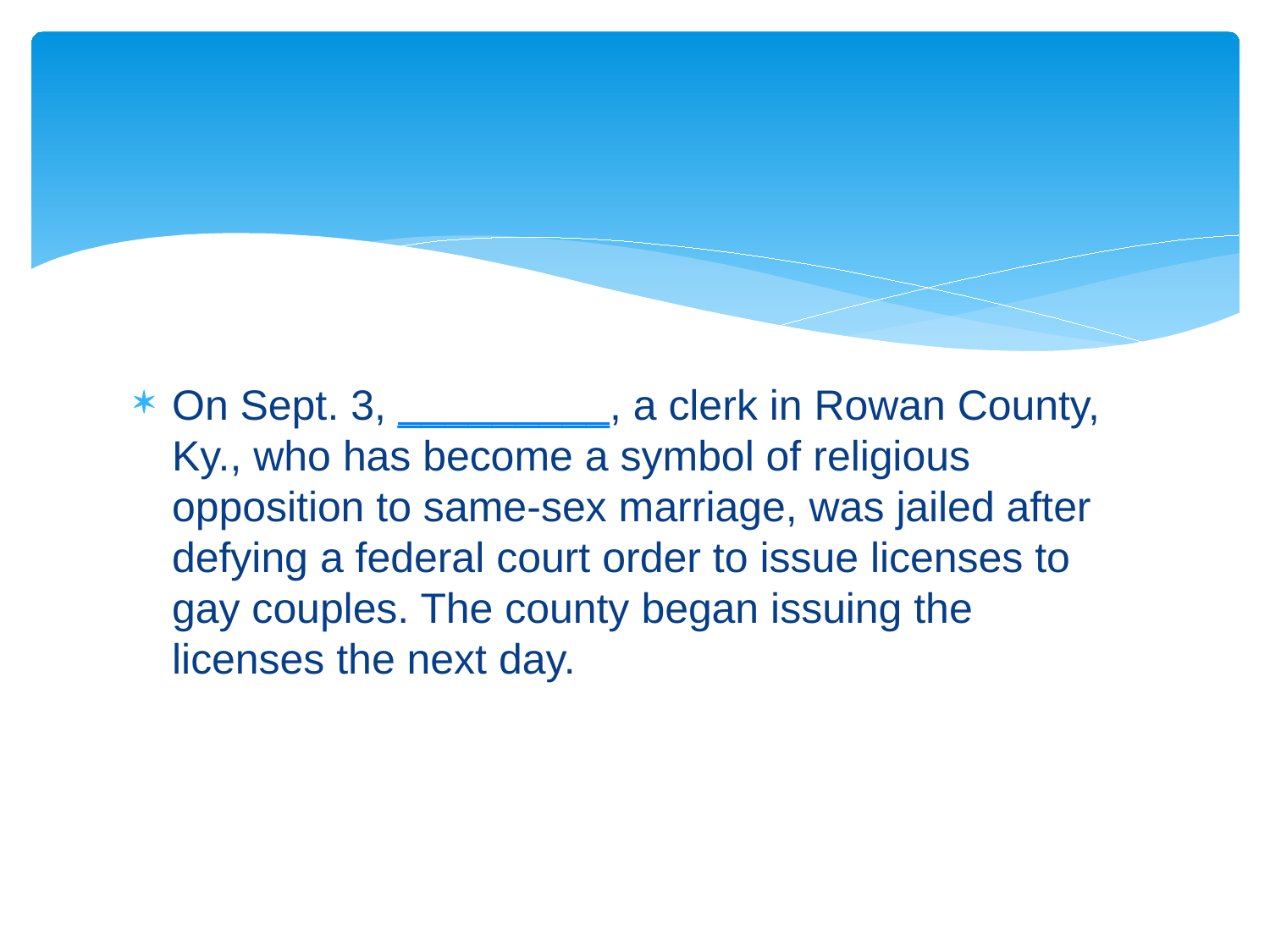

#
On Sept. 3, _________, a clerk in Rowan County, Ky., who has become a symbol of religious opposition to same-sex marriage, was jailed after defying a federal court order to issue licenses to gay couples. The county began issuing the licenses the next day.